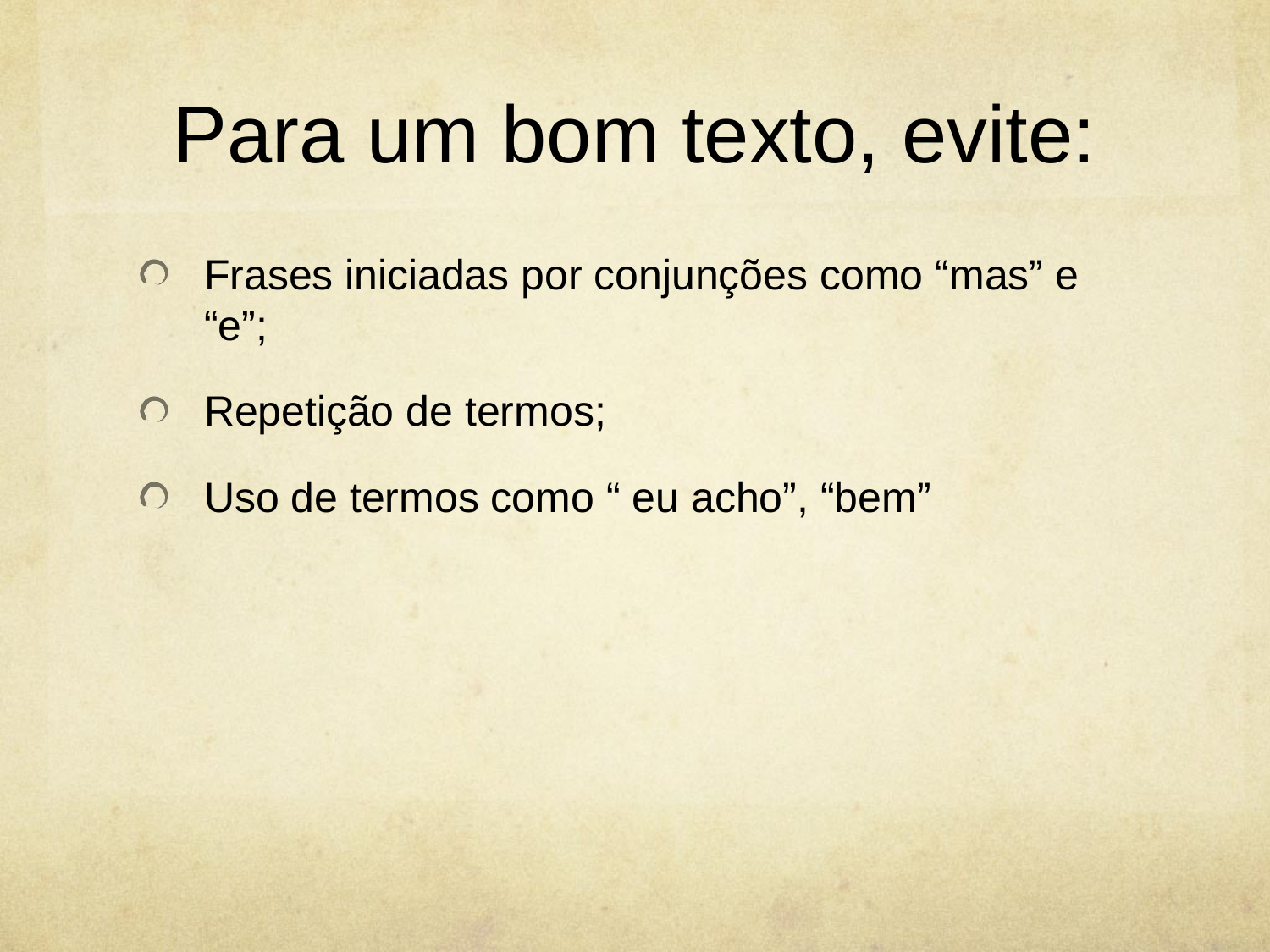

# Para um bom texto, evite:
Frases iniciadas por conjunções como “mas” e “e”;
Repetição de termos;
Uso de termos como “ eu acho”, “bem”